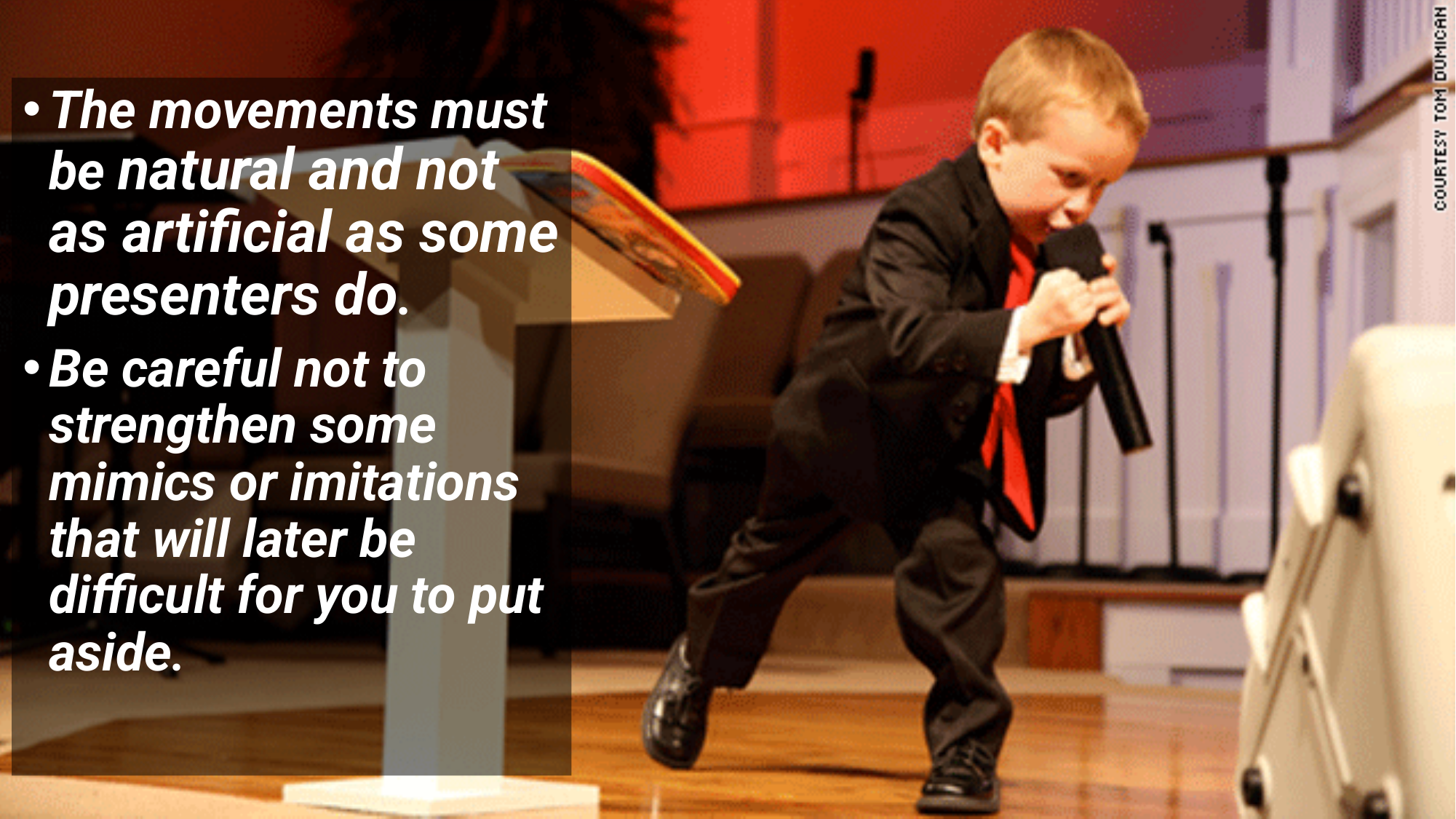

#
The movements must be natural and not as artificial as some presenters do.
Be careful not to strengthen some mimics or imitations that will later be difficult for you to put aside.